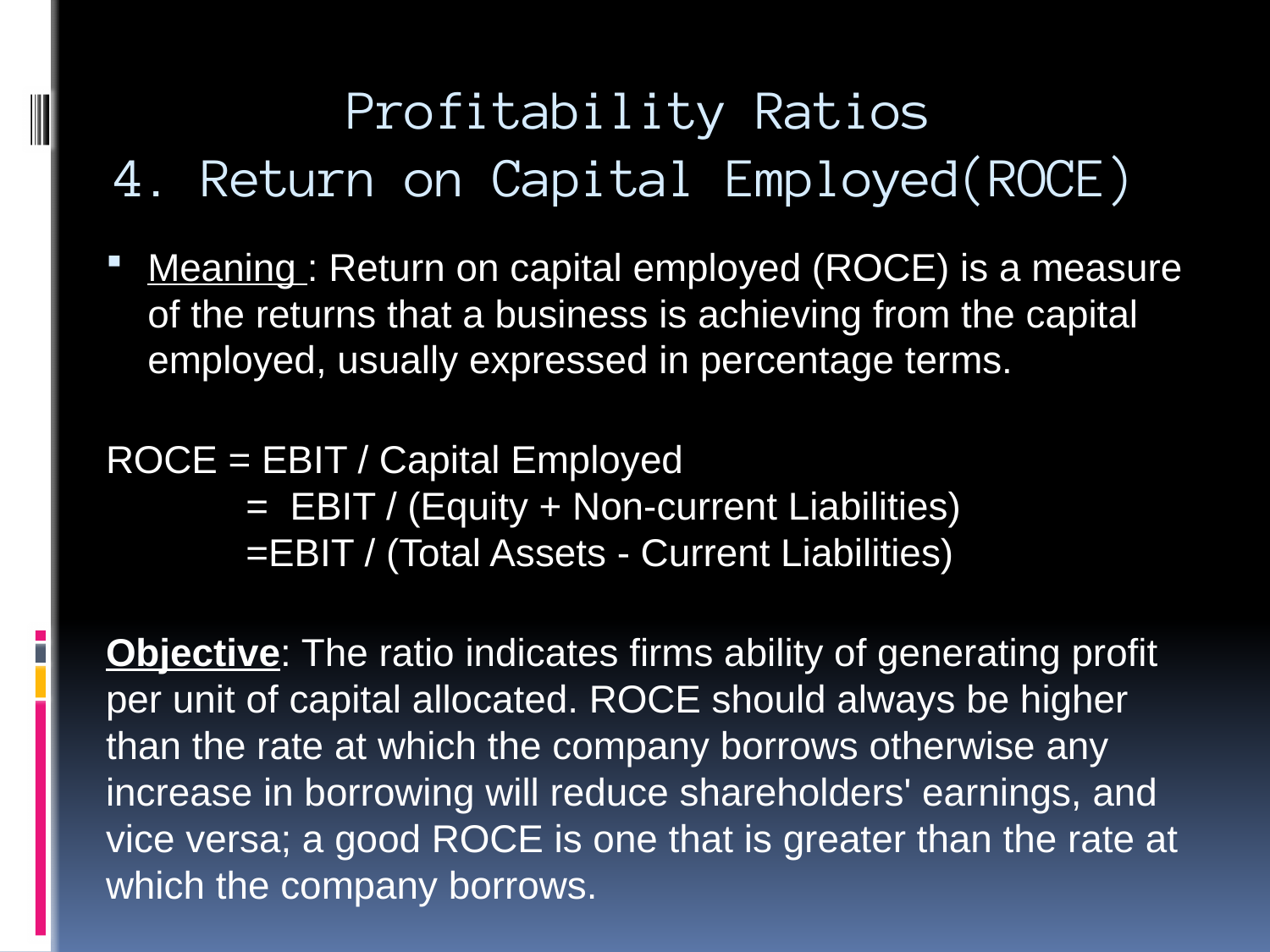

# Profitability Ratios 4. Return on Capital Employed(ROCE)
Meaning : Return on capital employed (ROCE) is a measure of the returns that a business is achieving from the capital employed, usually expressed in percentage terms.
ROCE = EBIT / Capital Employed
             =  EBIT / (Equity + Non-current Liabilities)
             =EBIT / (Total Assets - Current Liabilities)
Objective: The ratio indicates firms ability of generating profit per unit of capital allocated. ROCE should always be higher than the rate at which the company borrows otherwise any increase in borrowing will reduce shareholders' earnings, and vice versa; a good ROCE is one that is greater than the rate at which the company borrows.